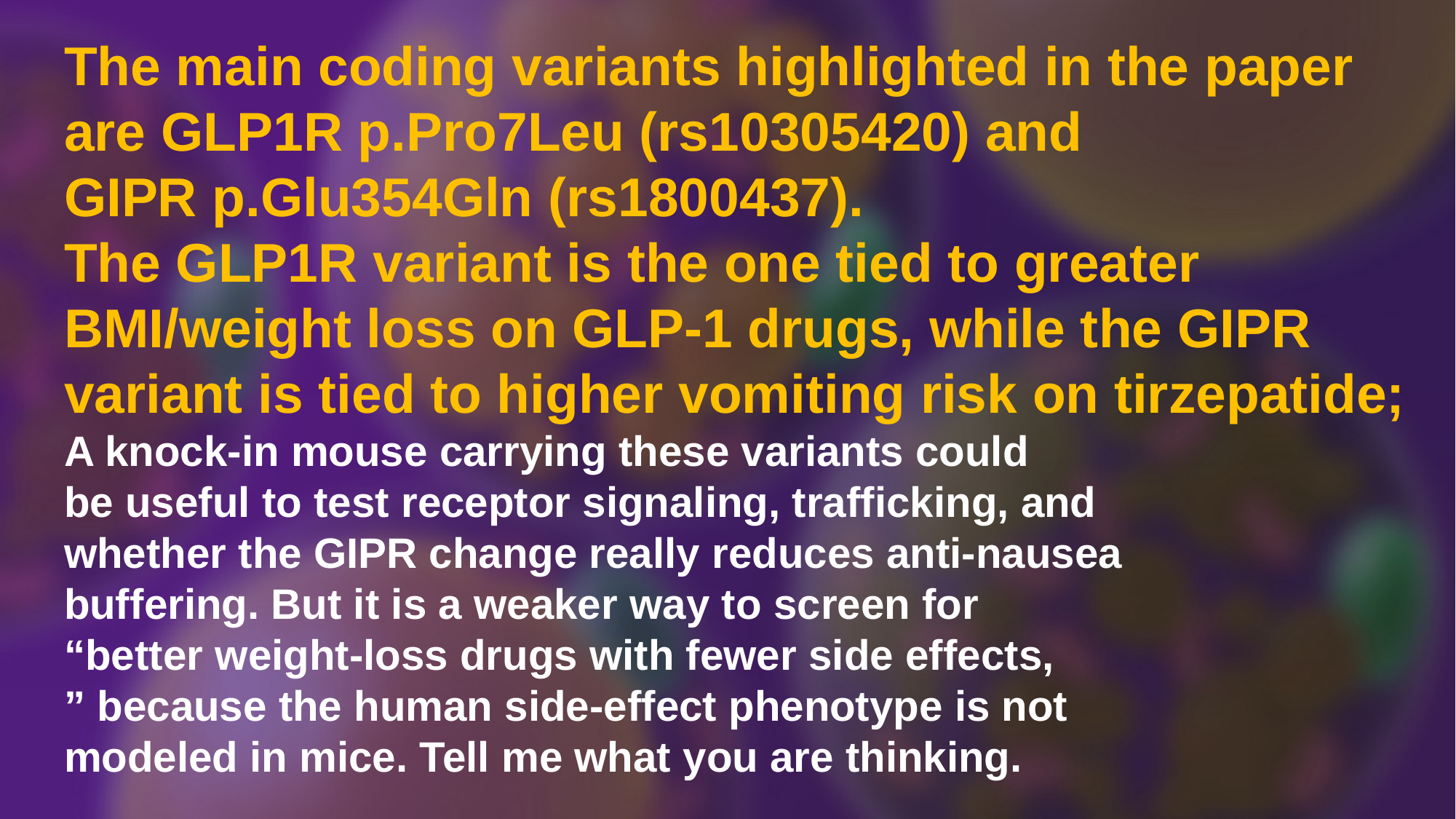

The main coding variants highlighted in the paper
are GLP1R p.Pro7Leu (rs10305420) and
GIPR p.Glu354Gln (rs1800437).
The GLP1R variant is the one tied to greater
BMI/weight loss on GLP-1 drugs, while the GIPR
variant is tied to higher vomiting risk on tirzepatide;
A knock-in mouse carrying these variants could
be useful to test receptor signaling, trafficking, and
whether the GIPR change really reduces anti-nausea
buffering. But it is a weaker way to screen for
“better weight-loss drugs with fewer side effects,
” because the human side-effect phenotype is not
modeled in mice. Tell me what you are thinking.